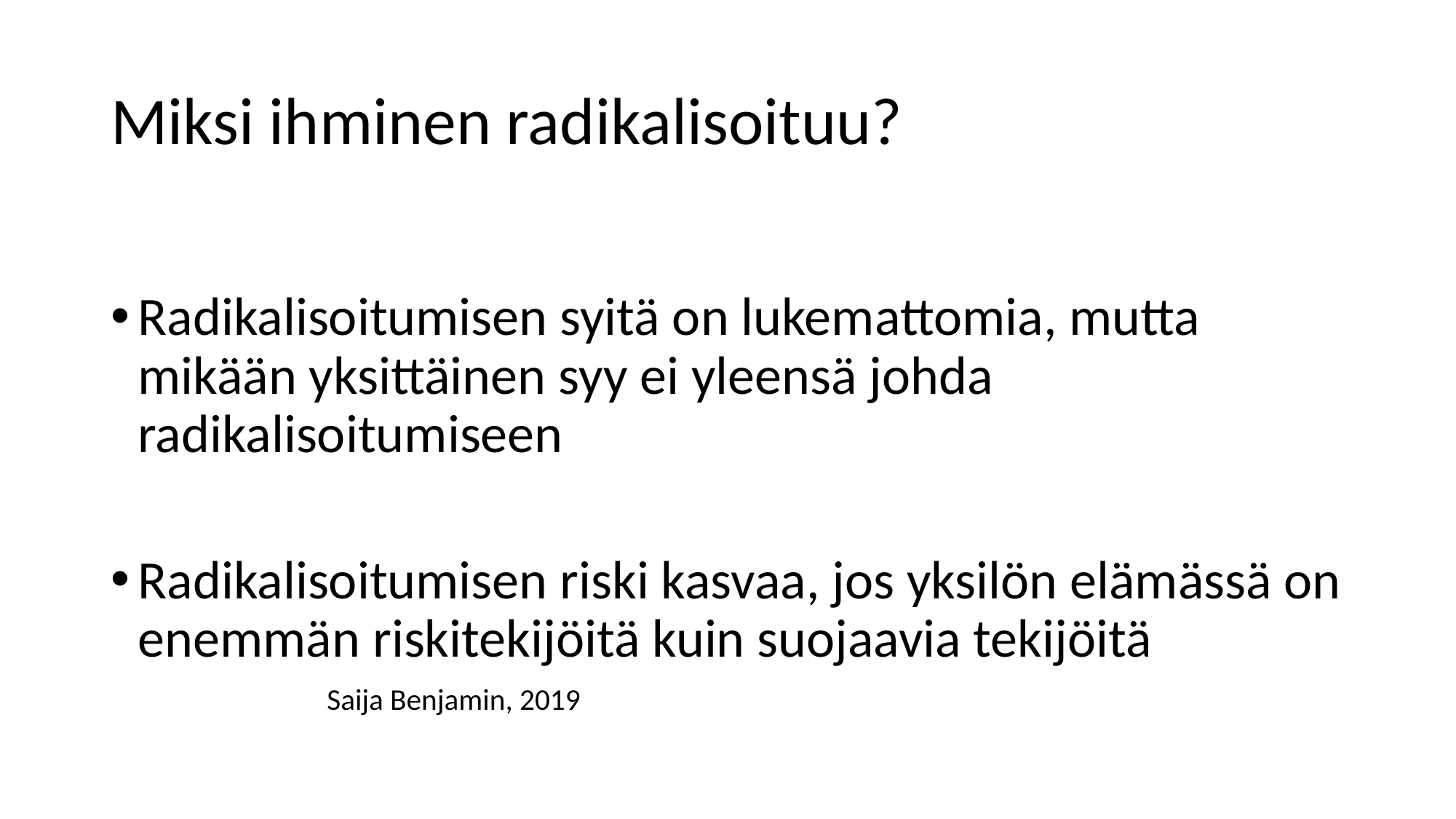

# Miksi ihminen radikalisoituu?

Radikalisoitumisen syitä on lukemattomia, mutta mikään yksittäinen syy ei yleensä johda radikalisoitumiseen

Radikalisoitumisen riski kasvaa, jos yksilön elämässä on enemmän riskitekijöitä kuin suojaavia tekijöitä
									 										Saija Benjamin, 2019